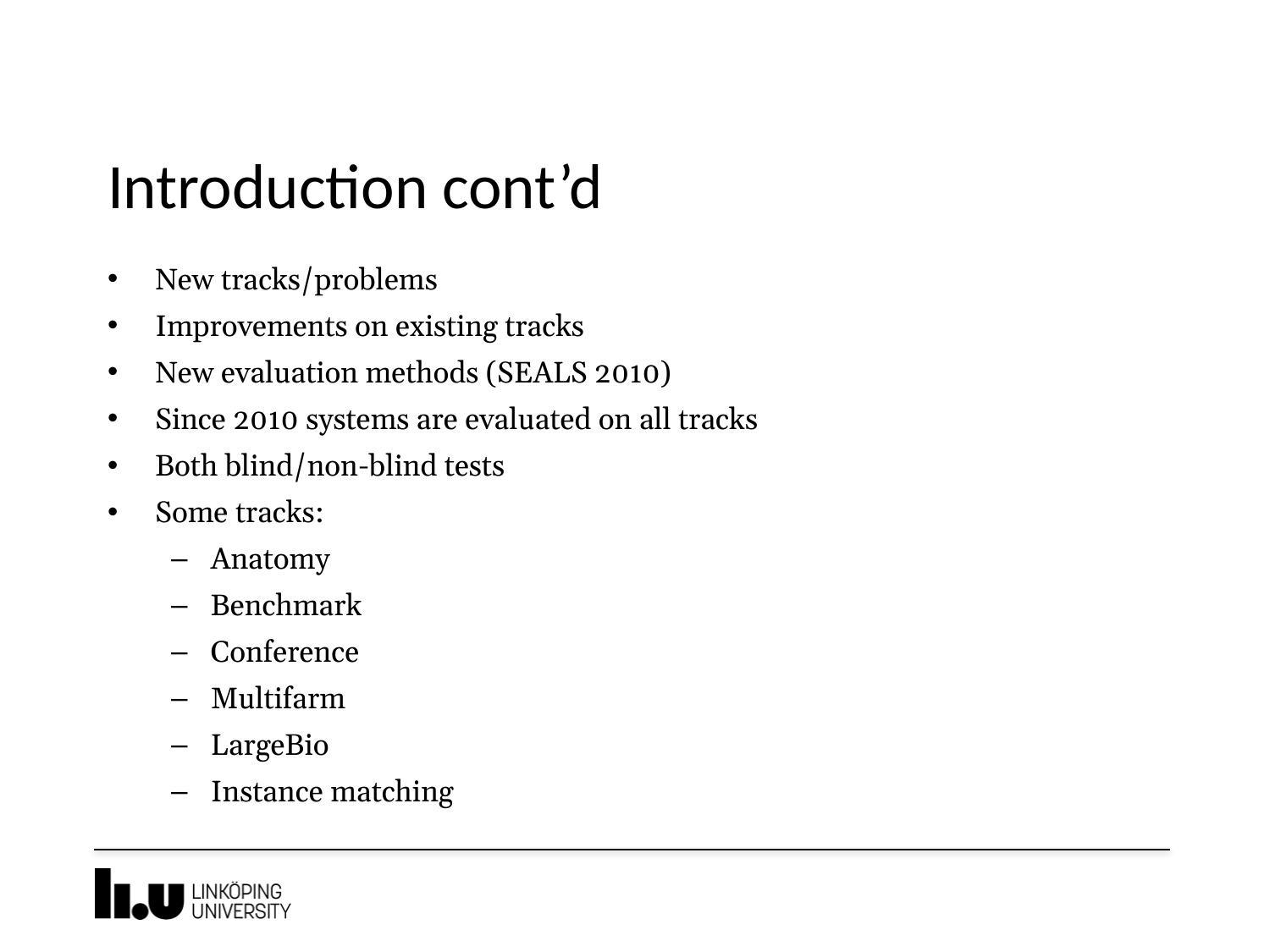

# Introduction cont’d
New tracks/problems
Improvements on existing tracks
New evaluation methods (SEALS 2010)
Since 2010 systems are evaluated on all tracks
Both blind/non-blind tests
Some tracks:
Anatomy
Benchmark
Conference
Multifarm
LargeBio
Instance matching